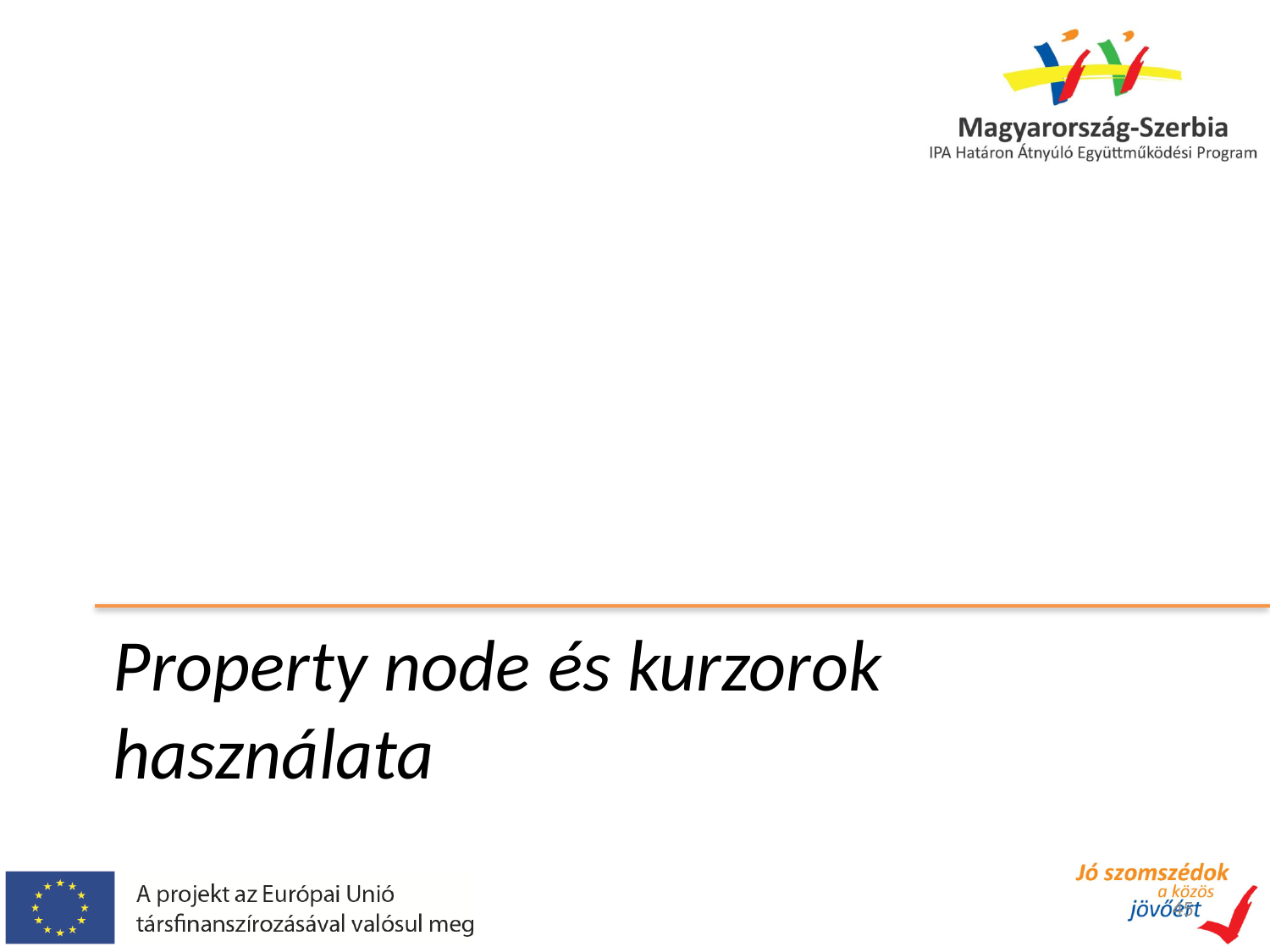

# Property node és kurzorok használata
45